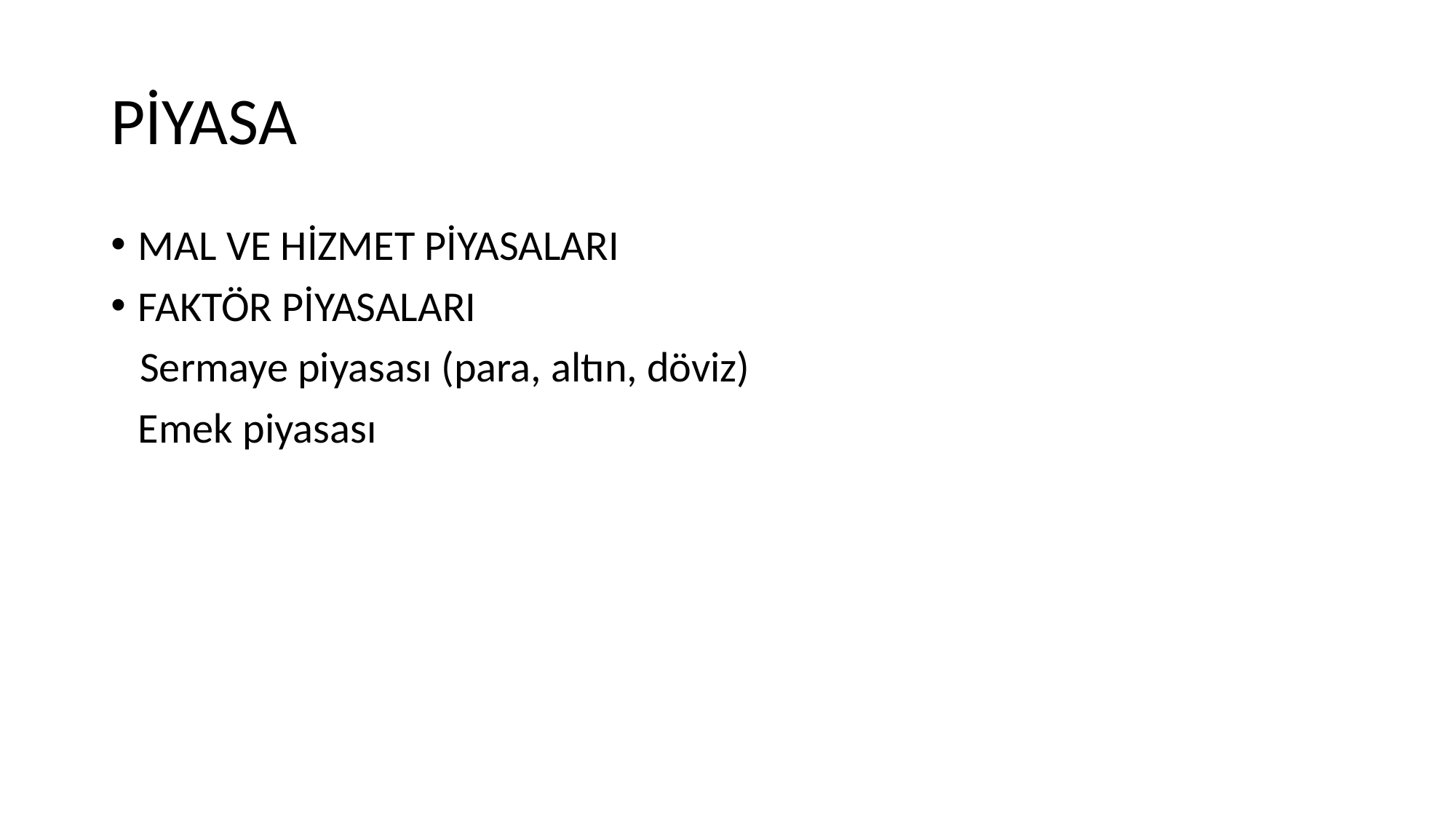

# PİYASA
MAL VE HİZMET PİYASALARI
FAKTÖR PİYASALARI
   Sermaye piyasası (para, altın, döviz)
	Emek piyasası